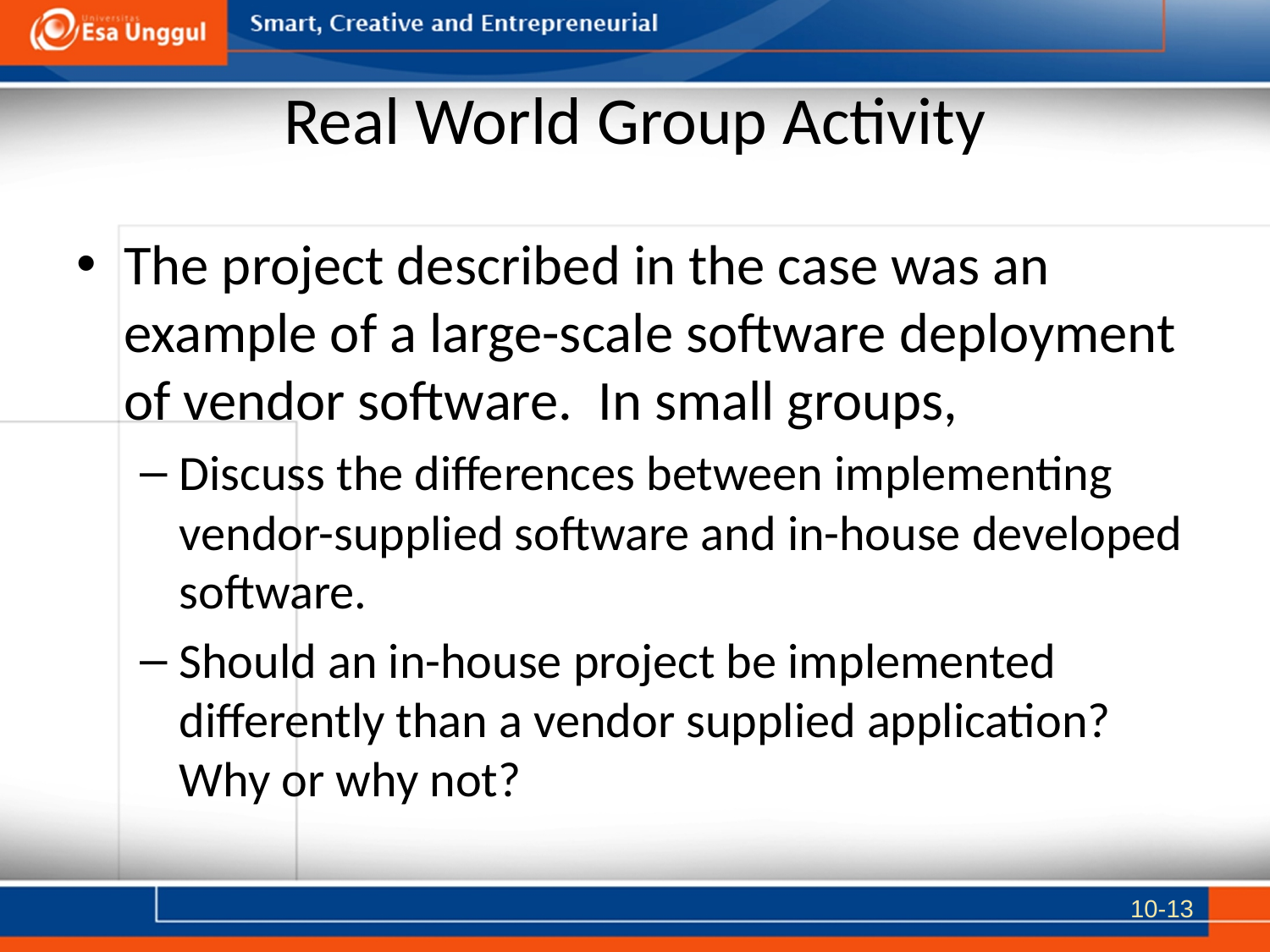

# Real World Group Activity
The project described in the case was an example of a large-scale software deployment of vendor software.  In small groups,
Discuss the differences between implementing vendor-supplied software and in-house developed software.
Should an in-house project be implemented differently than a vendor supplied application?  Why or why not?

10-13